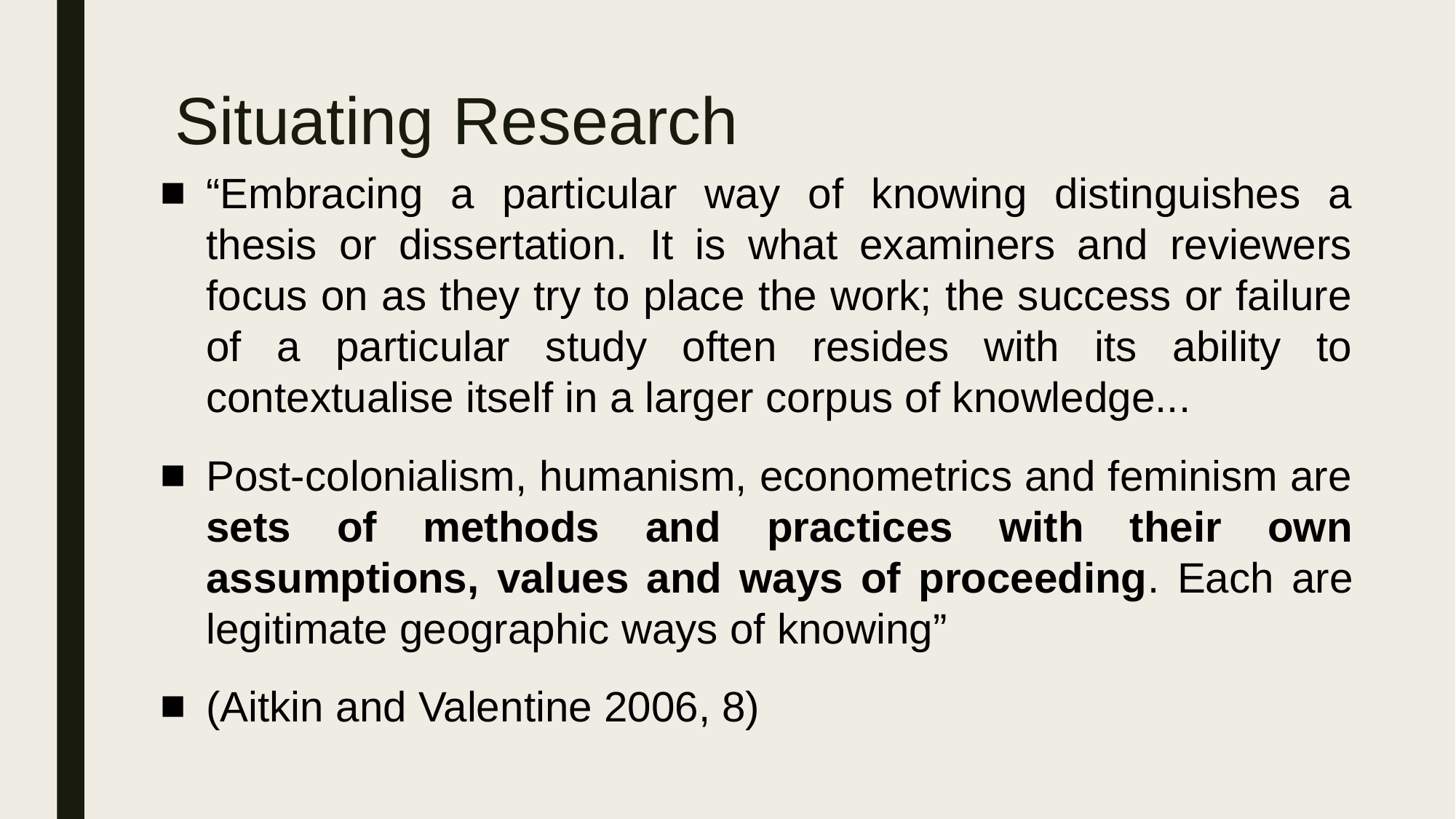

# Situating Research
“Embracing a particular way of knowing distinguishes a thesis or dissertation. It is what examiners and reviewers focus on as they try to place the work; the success or failure of a particular study often resides with its ability to contextualise itself in a larger corpus of knowledge...
Post-colonialism, humanism, econometrics and feminism are sets of methods and practices with their own assumptions, values and ways of proceeding. Each are legitimate geographic ways of knowing”
(Aitkin and Valentine 2006, 8)